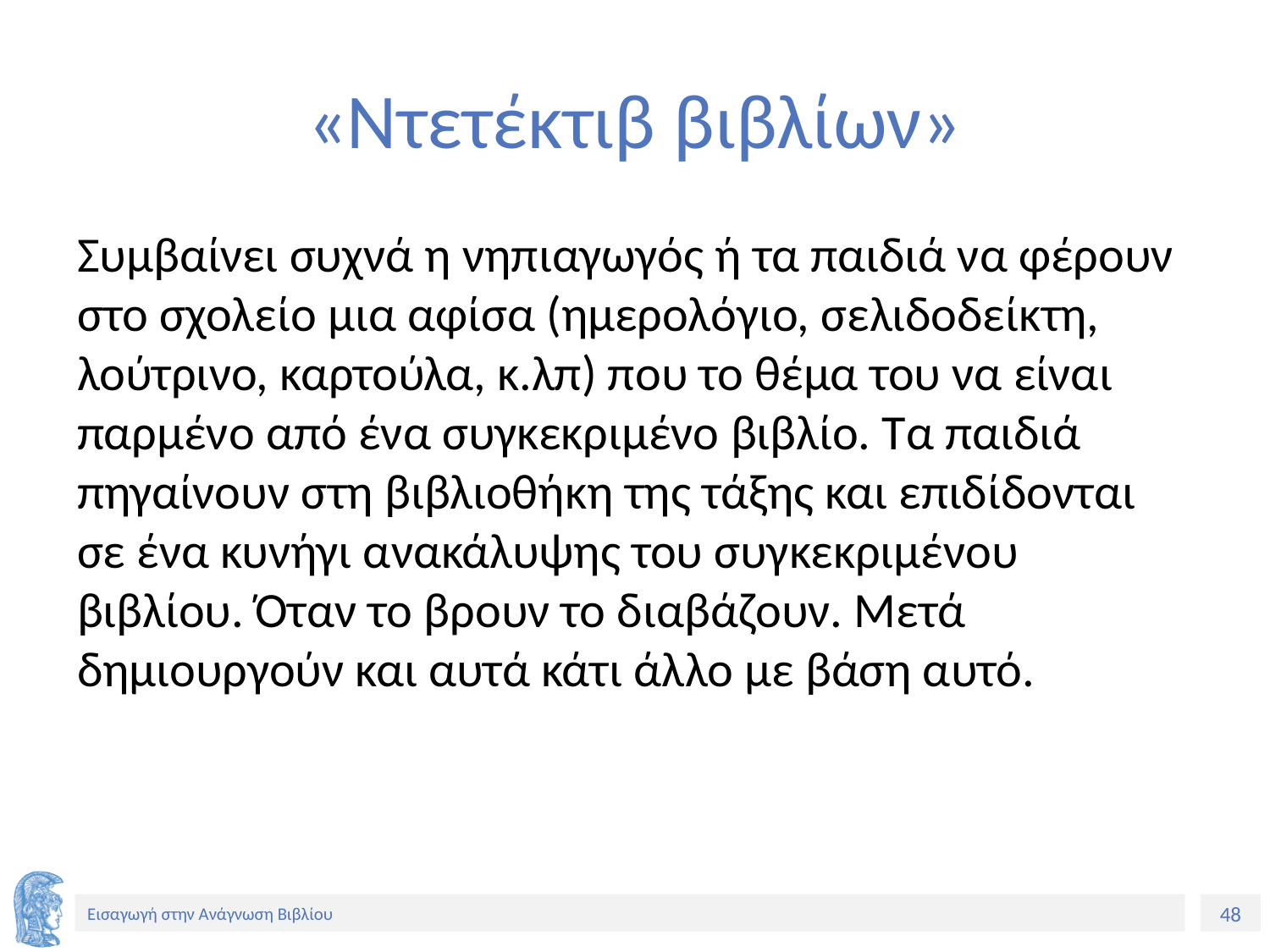

# «Ντετέκτιβ βιβλίων»
Συμβαίνει συχνά η νηπιαγωγός ή τα παιδιά να φέρουν στο σχολείο μια αφίσα (ημερολόγιο, σελιδοδείκτη, λούτρινο, καρτούλα, κ.λπ) που το θέμα του να είναι παρμένο από ένα συγκεκριμένο βιβλίο. Τα παιδιά πηγαίνουν στη βιβλιοθήκη της τάξης και επιδίδονται σε ένα κυνήγι ανακάλυψης του συγκεκριμένου βιβλίου. Όταν το βρουν το διαβάζουν. Μετά δημιουργούν και αυτά κάτι άλλο με βάση αυτό.